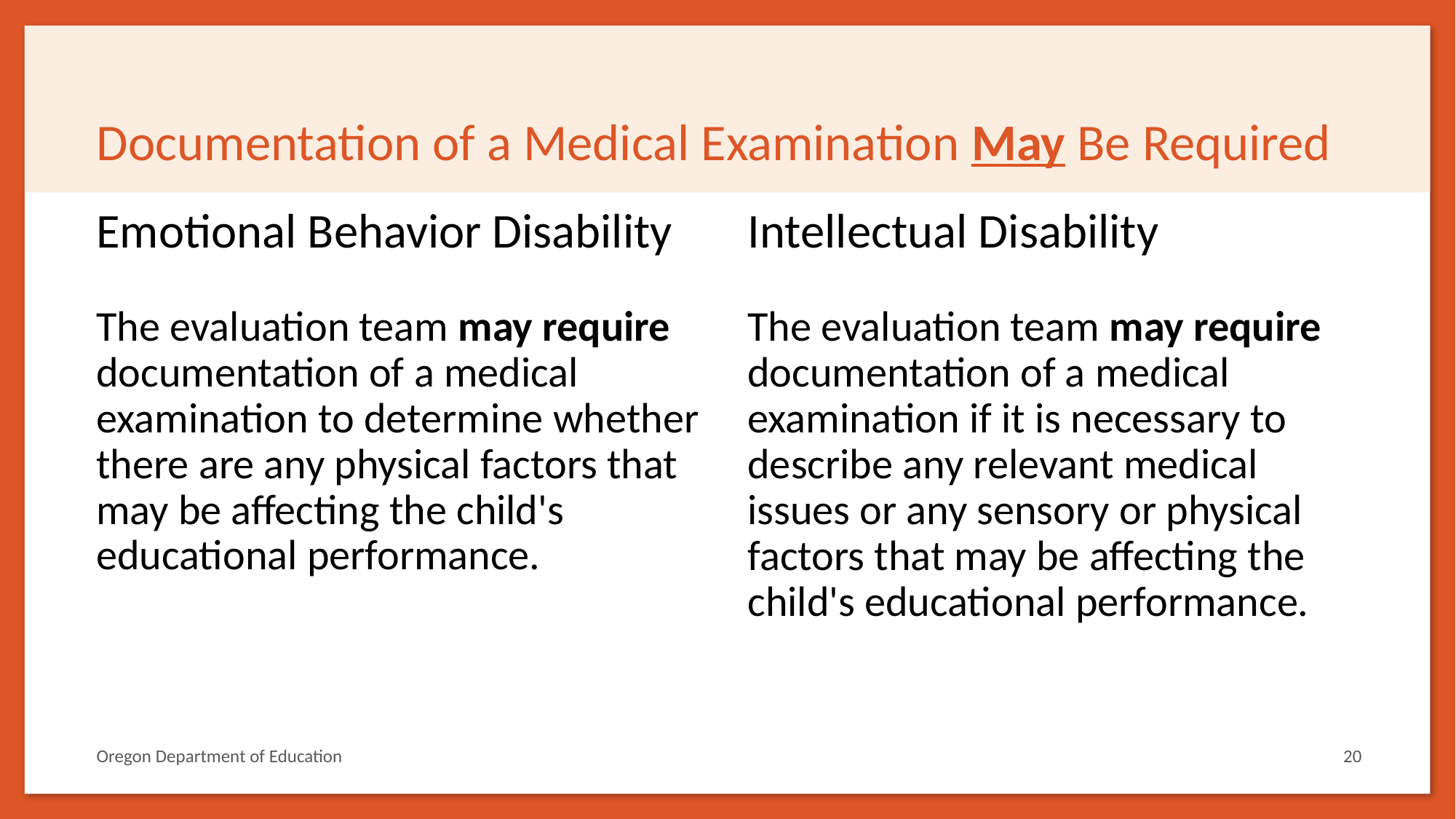

# Documentation of a Medical Examination May Be Required
Emotional Behavior Disability

Intellectual Disability

The evaluation team may require documentation of a medical examination to determine whether there are any physical factors that may be affecting the child's educational performance.
The evaluation team may require documentation of a medical examination if it is necessary to describe any relevant medical issues or any sensory or physical factors that may be affecting the child's educational performance.
Oregon Department of Education
20